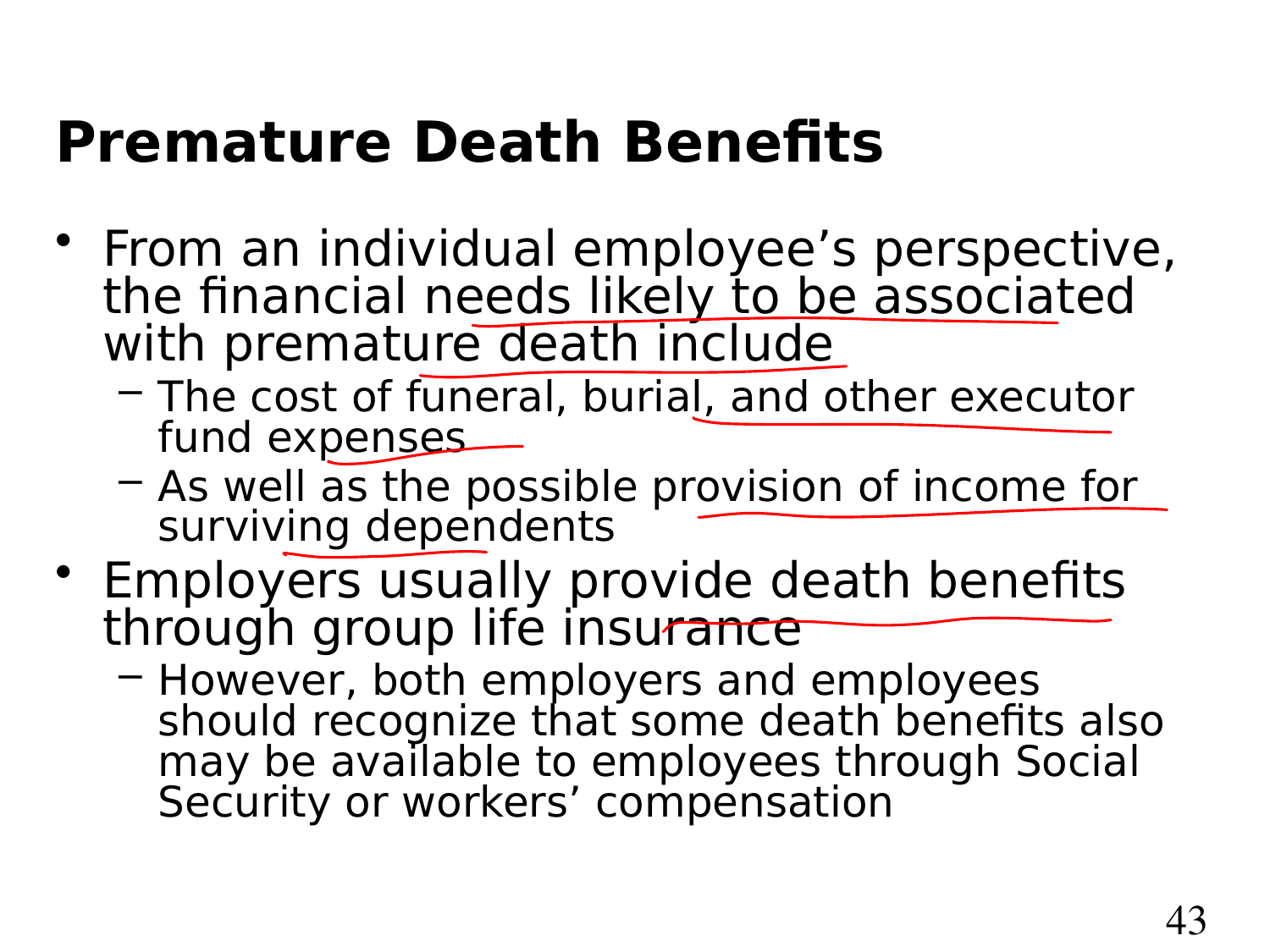

# Premature Death Benefits
From an individual employee’s perspective, the financial needs likely to be associated with premature death include
The cost of funeral, burial, and other executor fund expenses
As well as the possible provision of income for surviving dependents
Employers usually provide death benefits through group life insurance
However, both employers and employees should recognize that some death benefits also may be available to employees through Social Security or workers’ compensation
43